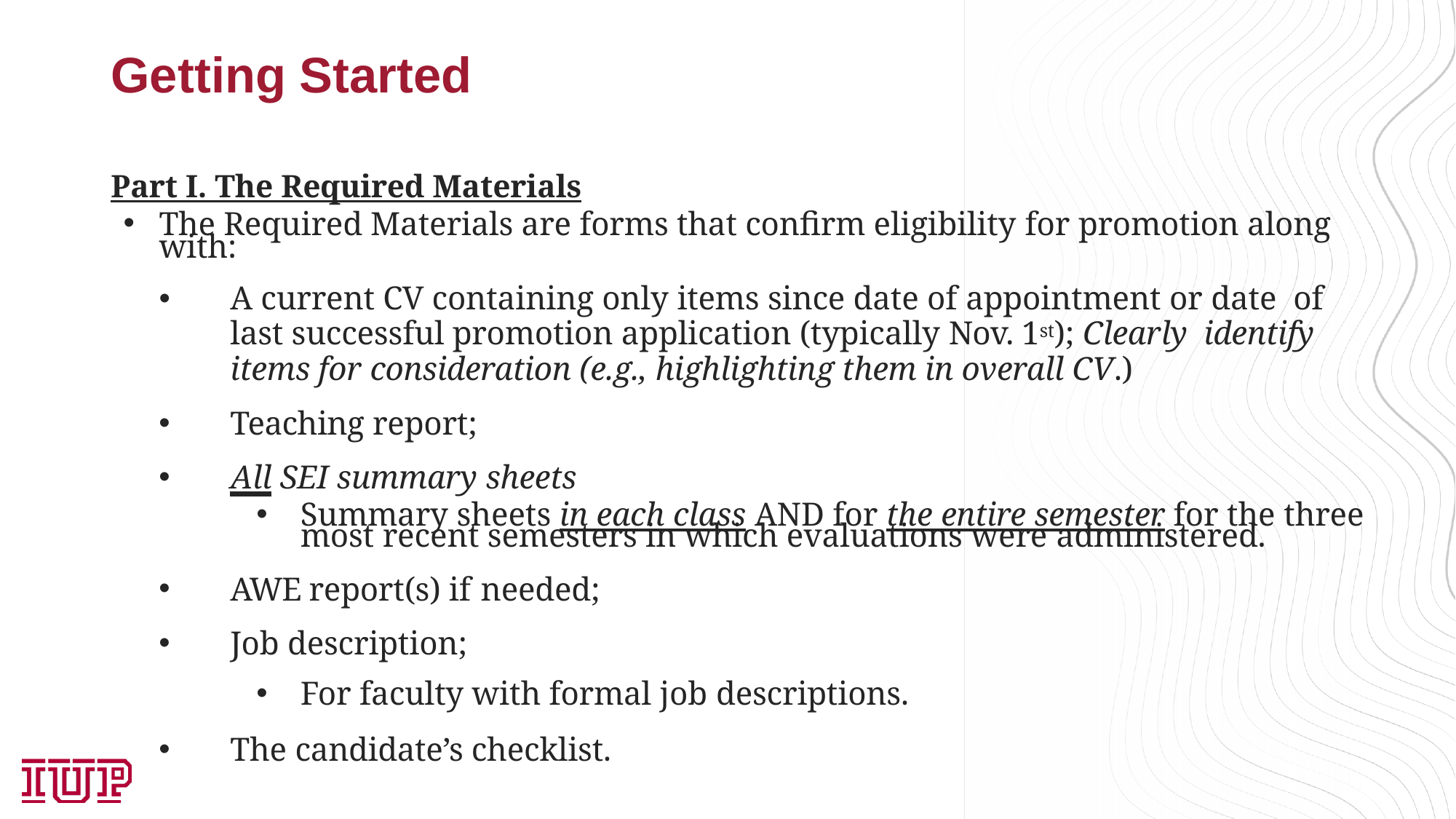

# Getting Started

Part I. The Required Materials
The Required Materials are forms that confirm eligibility for promotion along with:
A current CV containing only items since date of appointment or date  of last successful promotion application (typically Nov. 1st); Clearly  identify items for consideration (e.g., highlighting them in overall CV.)
Teaching report;
All SEI summary sheets
Summary sheets in each class AND for the entire semester for the three most recent semesters in which evaluations were administered.
AWE report(s) if needed;
Job description;
For faculty with formal job descriptions.
The candidate’s checklist.